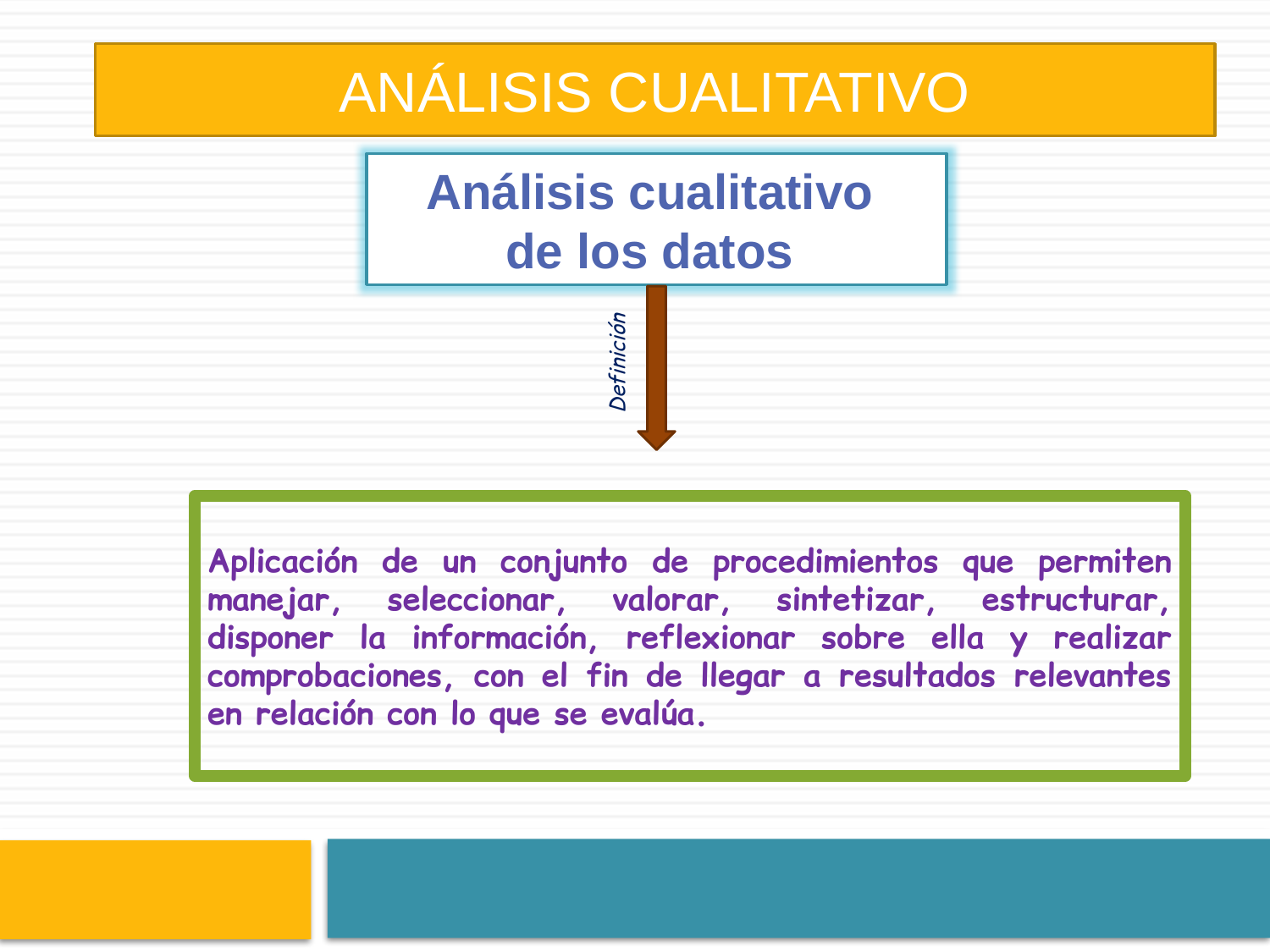

ANÁLISIS CUALITATIVO
Análisis cualitativo
de los datos

Definición
Aplicación de un conjunto de procedimientos que permiten manejar, seleccionar, valorar, sintetizar, estructurar, disponer la información, reflexionar sobre ella y realizar comprobaciones, con el fin de llegar a resultados relevantes en relación con lo que se evalúa.